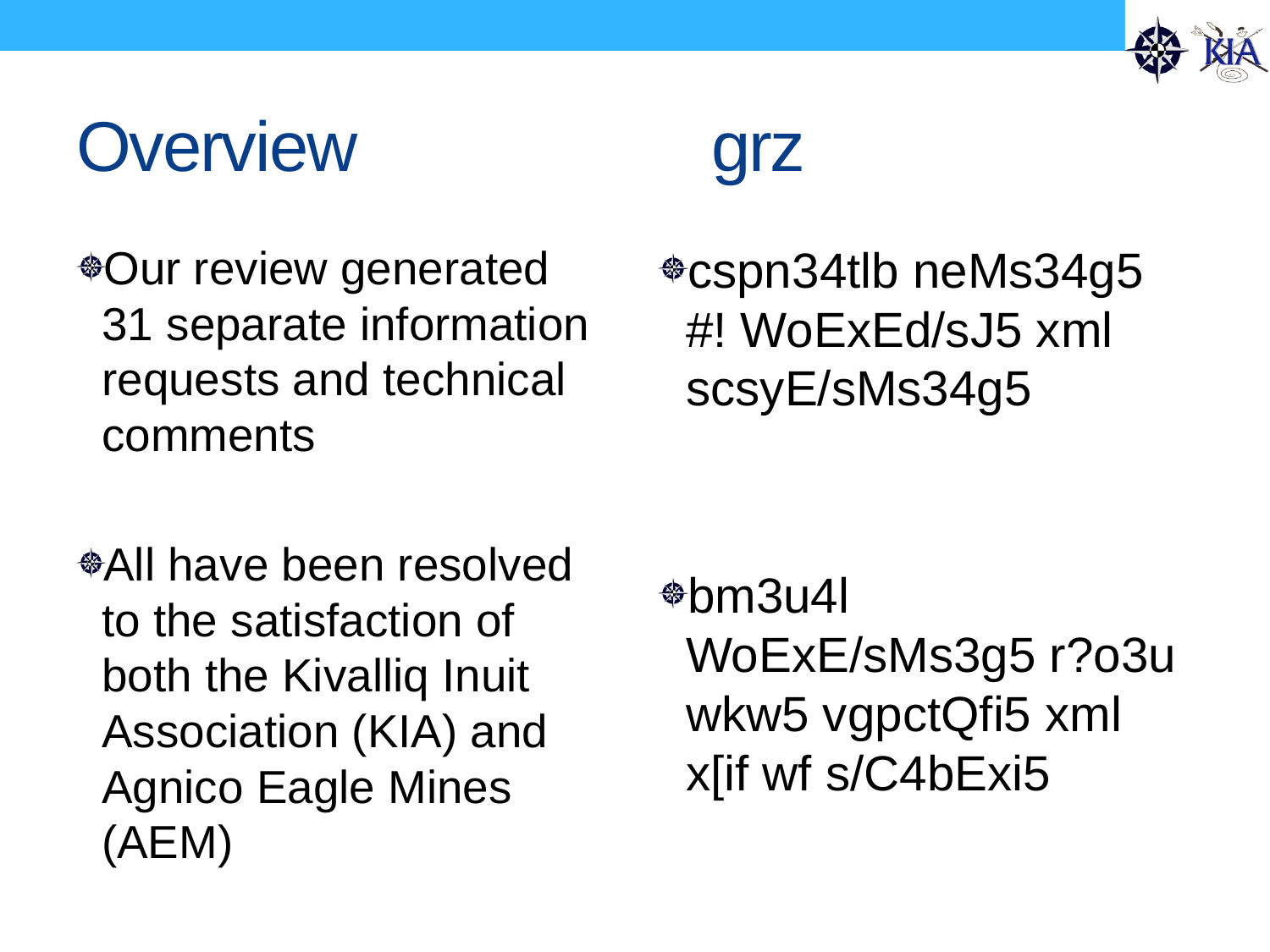

# Overview			grz
Our review generated 31 separate information requests and technical comments

All have been resolved to the satisfaction of both the Kivalliq Inuit Association (KIA) and Agnico Eagle Mines (AEM)
cspn34tlb neMs34g5 #! WoExEd/sJ5 xml scsyE/sMs34g5

bm3u4l WoExE/sMs3g5 r?o3u wkw5 vgpctQfi5 xml x[if wf s/C4bExi5